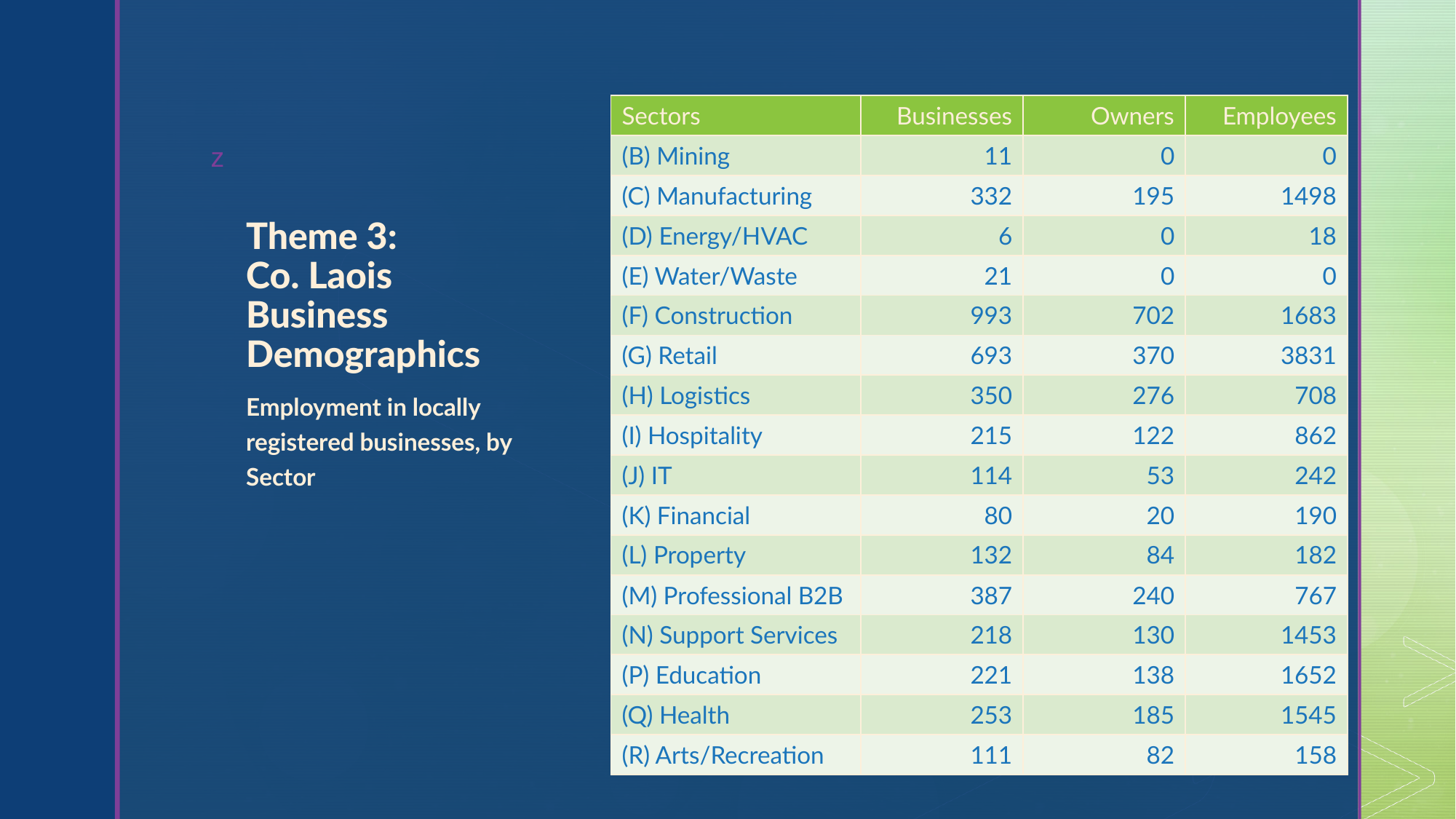

| Sectors | Businesses | Owners | Employees |
| --- | --- | --- | --- |
| (B) Mining | 11 | 0 | 0 |
| (C) Manufacturing | 332 | 195 | 1498 |
| (D) Energy/HVAC | 6 | 0 | 18 |
| (E) Water/Waste | 21 | 0 | 0 |
| (F) Construction | 993 | 702 | 1683 |
| (G) Retail | 693 | 370 | 3831 |
| (H) Logistics | 350 | 276 | 708 |
| (I) Hospitality | 215 | 122 | 862 |
| (J) IT | 114 | 53 | 242 |
| (K) Financial | 80 | 20 | 190 |
| (L) Property | 132 | 84 | 182 |
| (M) Professional B2B | 387 | 240 | 767 |
| (N) Support Services | 218 | 130 | 1453 |
| (P) Education | 221 | 138 | 1652 |
| (Q) Health | 253 | 185 | 1545 |
| (R) Arts/Recreation | 111 | 82 | 158 |
# Theme 3: Co. Laois Business Demographics
Employment in locally registered businesses, by Sector